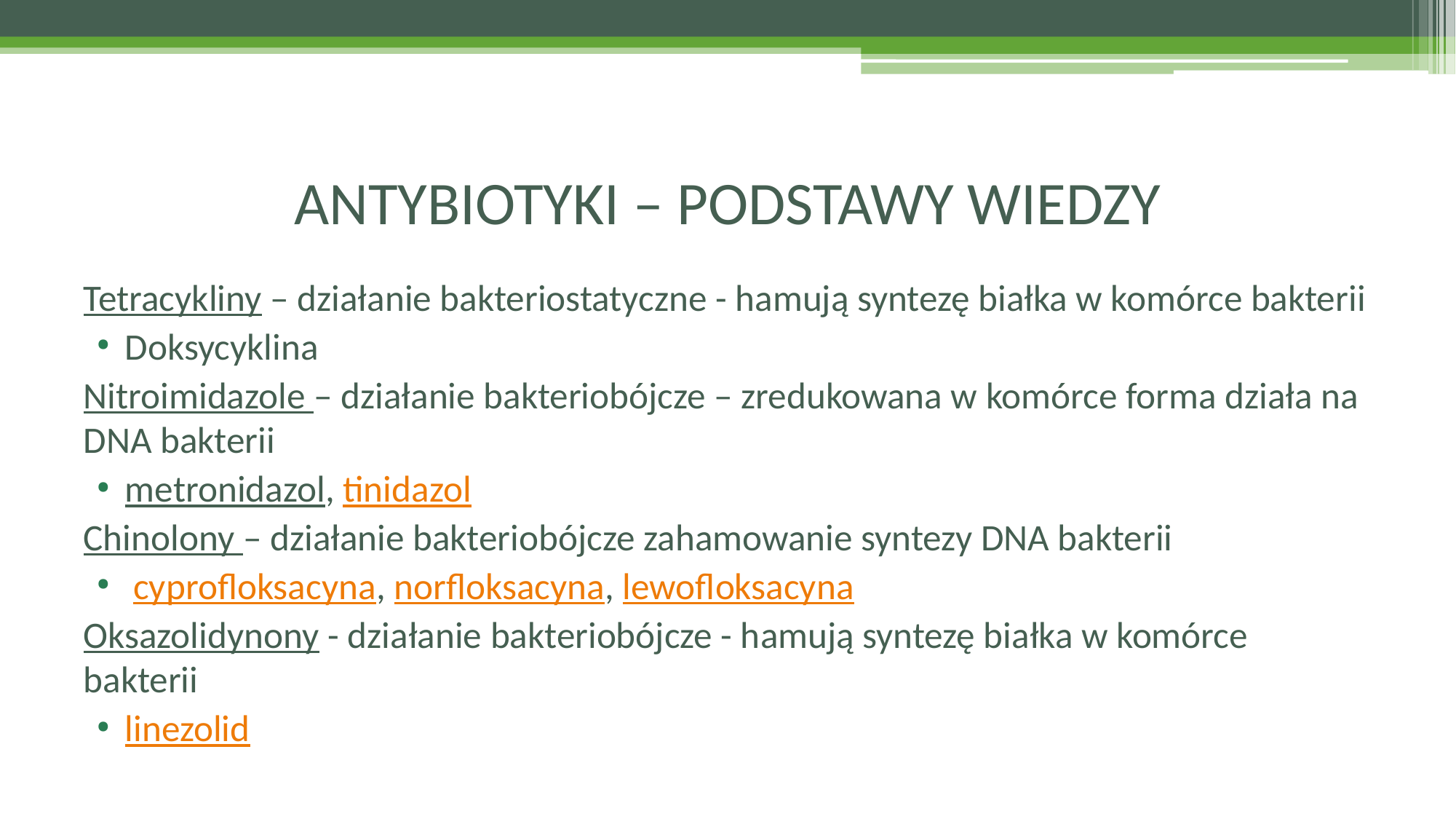

# ANTYBIOTYKI – PODSTAWY WIEDZY
Tetracykliny – działanie bakteriostatyczne - hamują syntezę białka w komórce bakterii
Doksycyklina
Nitroimidazole – działanie bakteriobójcze – zredukowana w komórce forma działa na DNA bakterii
metronidazol, tinidazol
Chinolony – działanie bakteriobójcze zahamowanie syntezy DNA bakterii
 cyprofloksacyna, norfloksacyna, lewofloksacyna
Oksazolidynony - działanie bakteriobójcze - hamują syntezę białka w komórce bakterii
linezolid